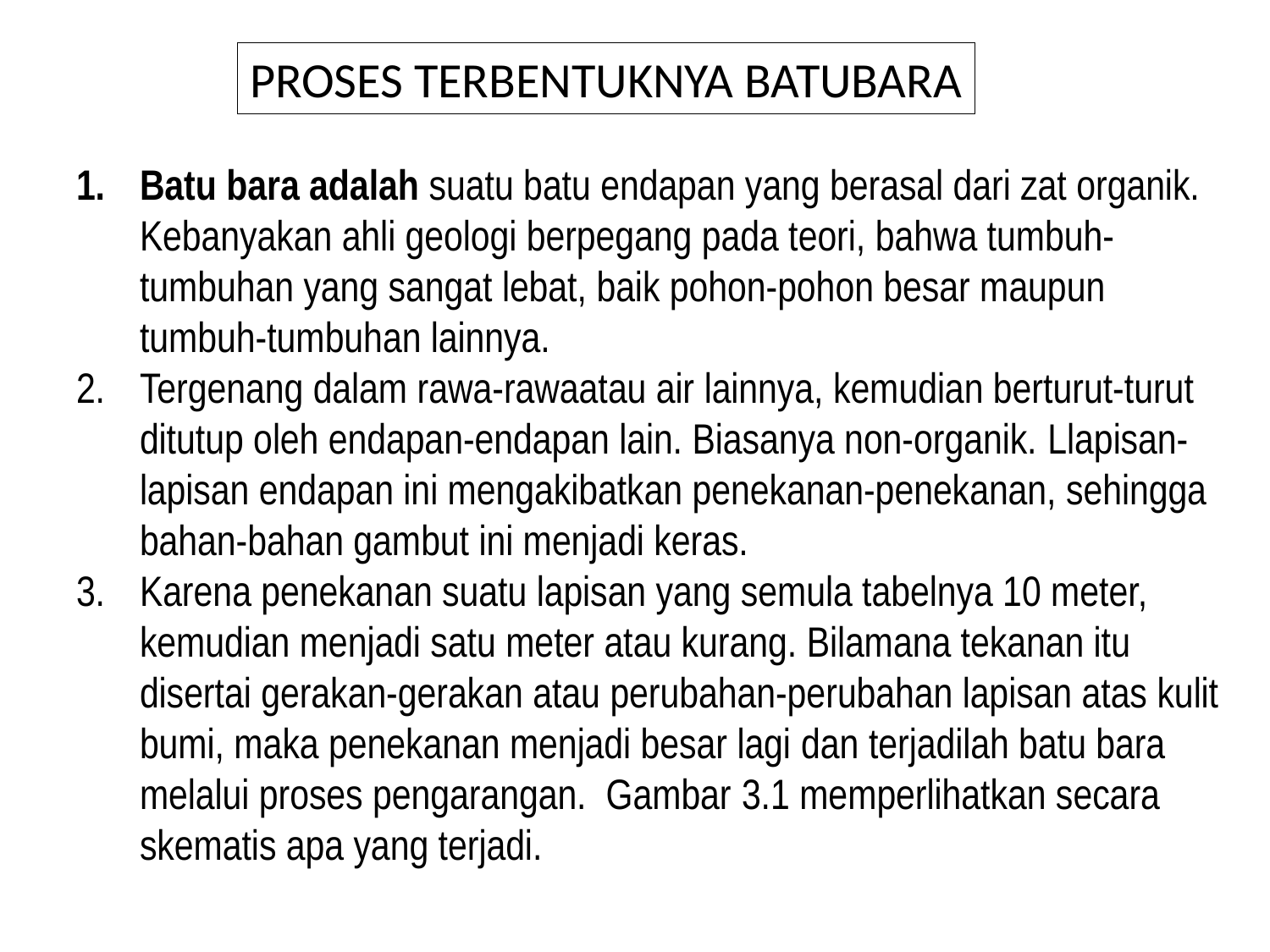

PROSES TERBENTUKNYA BATUBARA
Batu bara adalah suatu batu endapan yang berasal dari zat organik. Kebanyakan ahli geologi berpegang pada teori, bahwa tumbuh- tumbuhan yang sangat lebat, baik pohon-pohon besar maupun tumbuh-tumbuhan lainnya.
Tergenang dalam rawa-rawaatau air lainnya, kemudian berturut-turut ditutup oleh endapan-endapan lain. Biasanya non-organik. Llapisan-lapisan endapan ini mengakibatkan penekanan-penekanan, sehingga bahan-bahan gambut ini menjadi keras.
Karena penekanan suatu lapisan yang semula tabelnya 10 meter, kemudian menjadi satu meter atau kurang. Bilamana tekanan itu disertai gerakan-gerakan atau perubahan-perubahan lapisan atas kulit bumi, maka penekanan menjadi besar lagi dan terjadilah batu bara melalui proses pengarangan.  Gambar 3.1 memperlihatkan secara skematis apa yang terjadi.